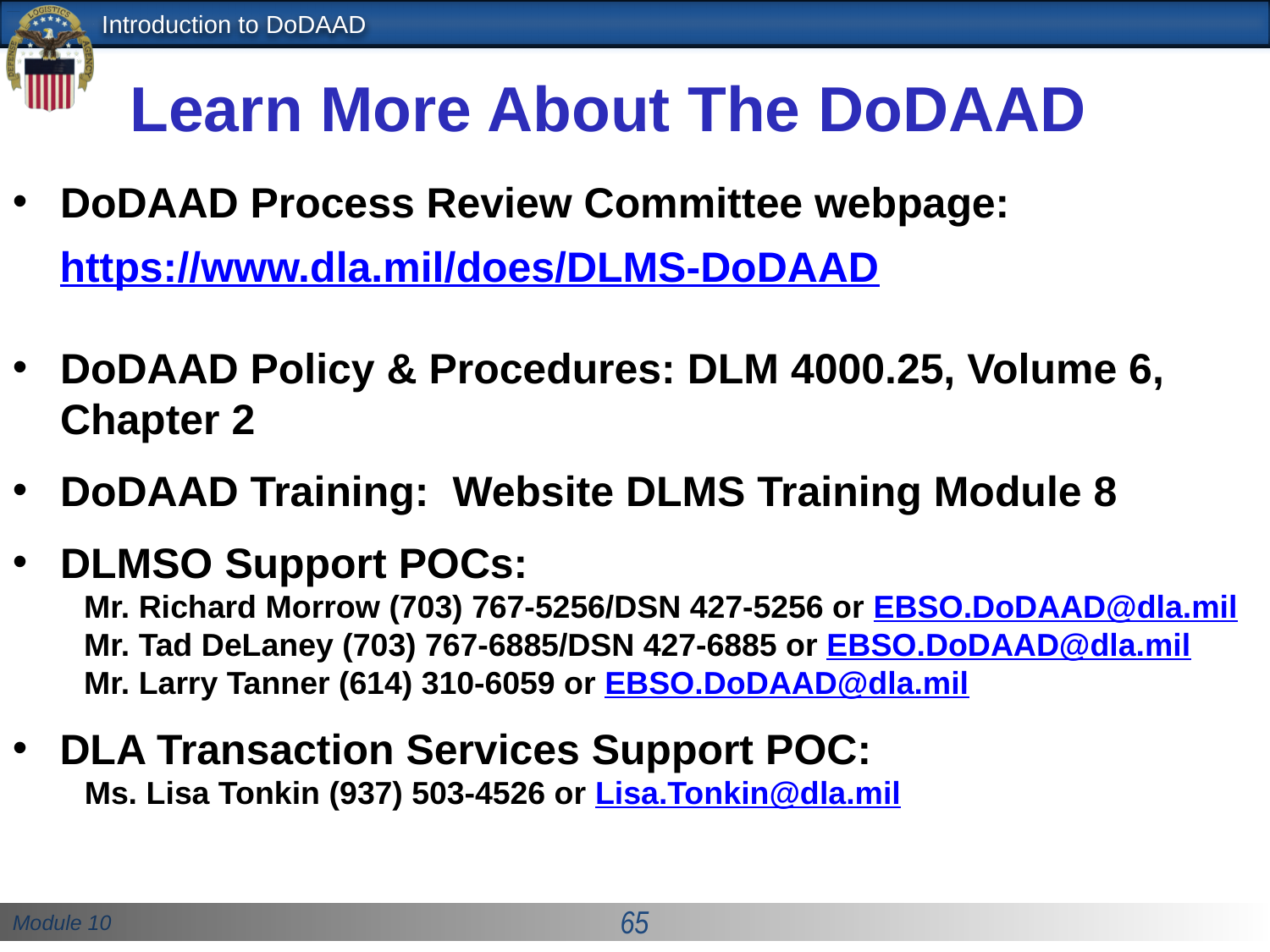

Learn More About The DoDAAD
DoDAAD Process Review Committee webpage:
    https://www.dla.mil/does/DLMS-DoDAAD

DoDAAD Policy & Procedures: DLM 4000.25, Volume 6, Chapter 2
DoDAAD Training:  Website DLMS Training Module 8
DLMSO Support POCs:
Mr. Richard Morrow (703) 767-5256/DSN 427-5256 or EBSO.DoDAAD@dla.mil
Mr. Tad DeLaney (703) 767-6885/DSN 427-6885 or EBSO.DoDAAD@dla.mil
Mr. Larry Tanner (614) 310-6059 or EBSO.DoDAAD@dla.mil
DLA Transaction Services Support POC:
Ms. Lisa Tonkin (937) 503-4526 or Lisa.Tonkin@dla.mil